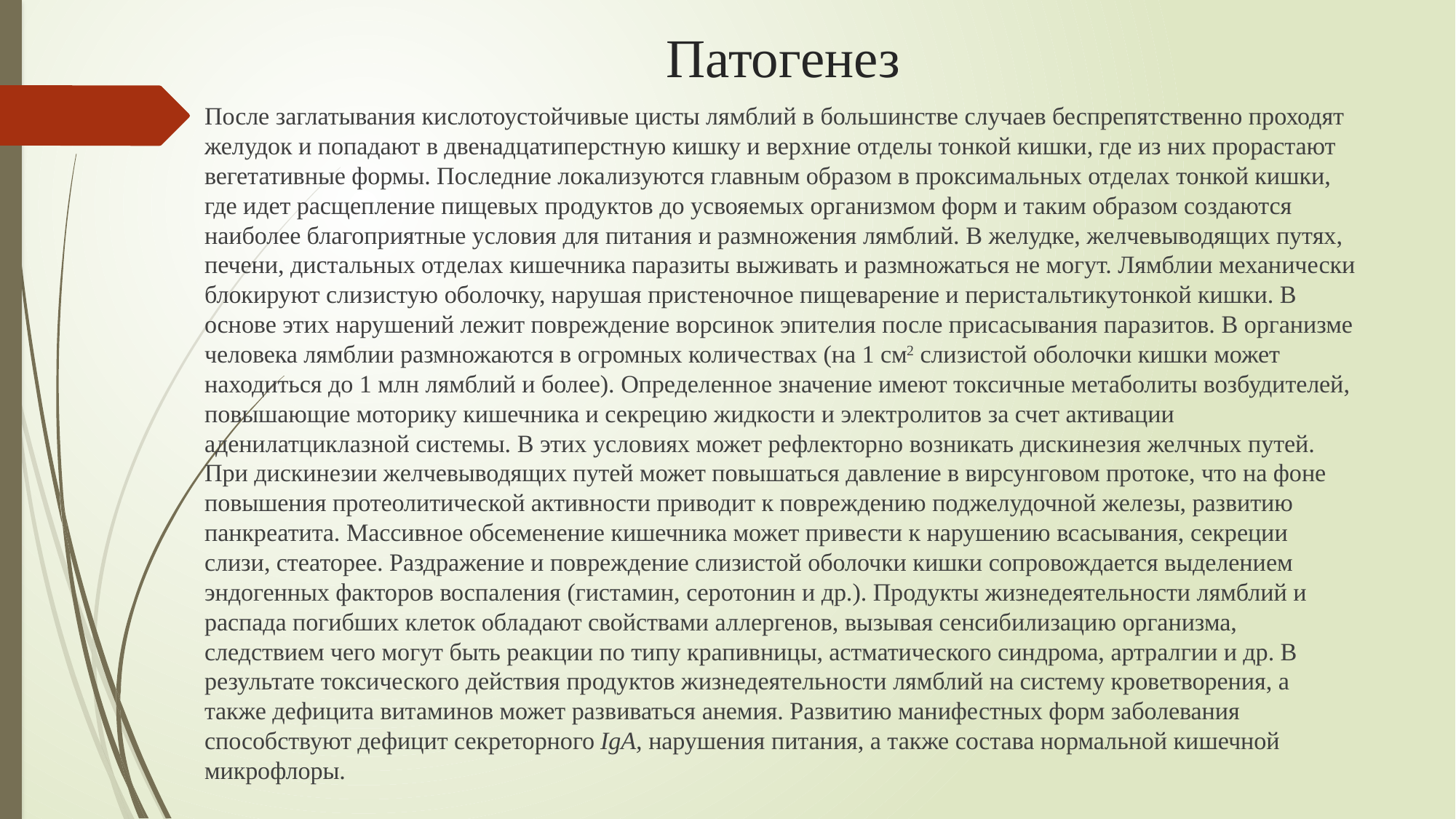

# Патогенез
После заглатывания кислотоустойчивые цисты лямблий в большинстве случаев беспрепятственно проходят желудок и попадают в двенадцатиперстную кишку и верхние отделы тонкой кишки, где из них прорастают вегетативные формы. Последние локализуются главным образом в проксимальных отделах тонкой кишки, где идет расщепление пищевых продуктов до усвояемых организмом форм и таким образом создаются наиболее благоприятные условия для питания и размножения лямблий. В желудке, желчевыводящих путях, печени, дистальных отделах кишечника паразиты выживать и размножаться не могут. Лямблии механически блокируют слизистую оболочку, нарушая пристеночное пищеварение и перистальтикутонкой кишки. В основе этих нарушений лежит повреждение ворсинок эпителия после присасывания паразитов. В организме человека лямблии размножаются в огромных количествах (на 1 см2 слизистой оболочки кишки может находиться до 1 млн лямблий и более). Определенное значение имеют токсичные метаболиты возбудителей, повышающие моторику кишечника и секрецию жидкости и электролитов за счет активации аденилатциклазной системы. В этих условиях может рефлекторно возникать дискинезия желчных путей. При дискинезии желчевыводящих путей может повышаться давление в вирсунговом протоке, что на фоне повышения протеолитической активности приводит к повреждению поджелудочной железы, развитию панкреатита. Массивное обсеменение кишечника может привести к нарушению всасывания, секреции слизи, стеаторее. Раздражение и повреждение слизистой оболочки кишки сопровождается выделением эндогенных факторов воспаления (гистамин, серотонин и др.). Продукты жизнедеятельности лямблий и распада погибших клеток обладают свойствами аллергенов, вызывая сенсибилизацию организма, следствием чего могут быть реакции по типу крапивницы, астматического синдрома, артралгии и др. В результате токсического действия продуктов жизнедеятельности лямблий на систему кроветворения, а также дефицита витаминов может развиваться анемия. Развитию манифестных форм заболевания способствуют дефицит секреторного IgA, нарушения питания, а также состава нормальной кишечной микрофлоры.